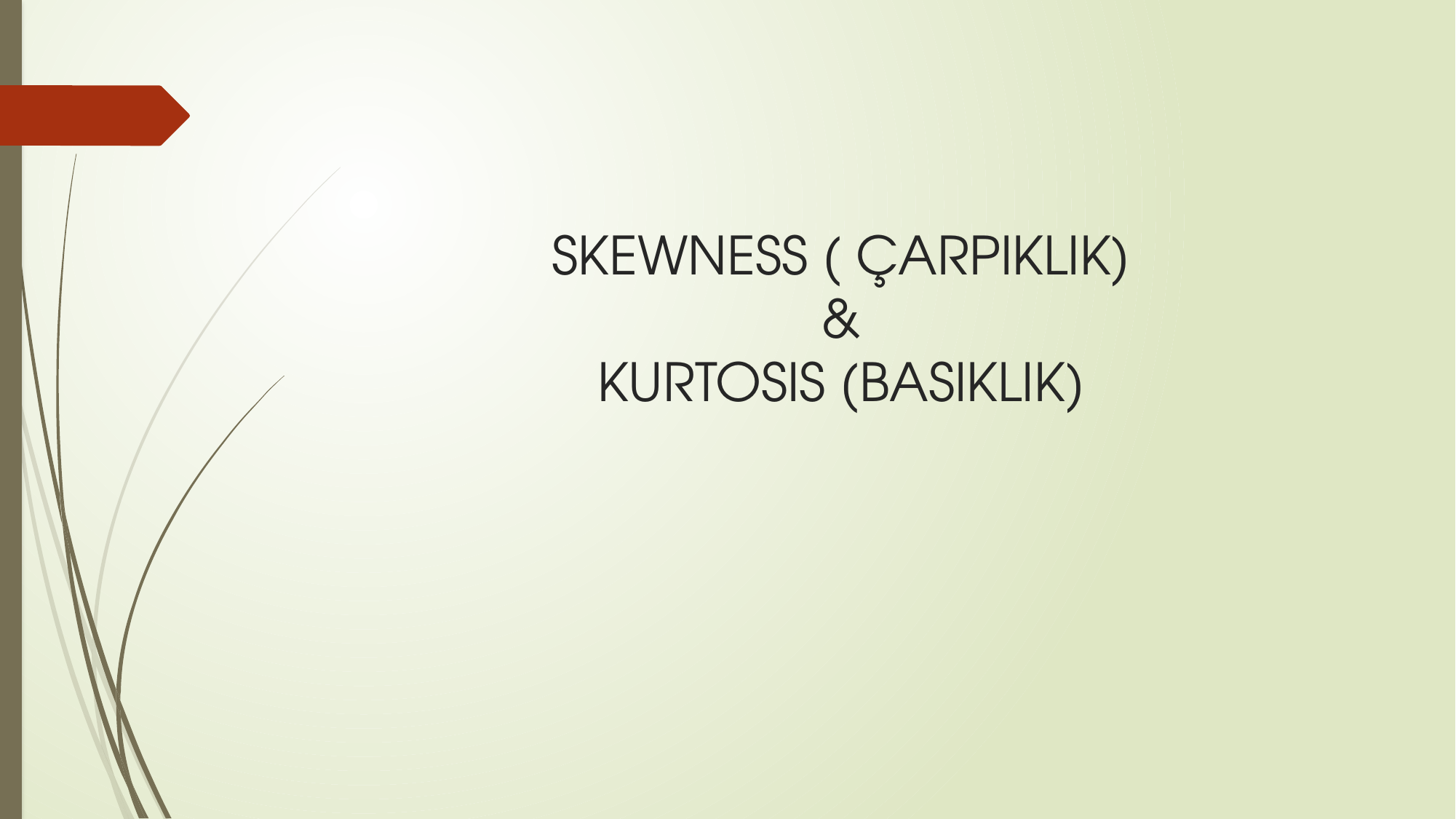

# SKEWNESS ( ÇARPIKLIK) & KURTOSIS (BASIKLIK)